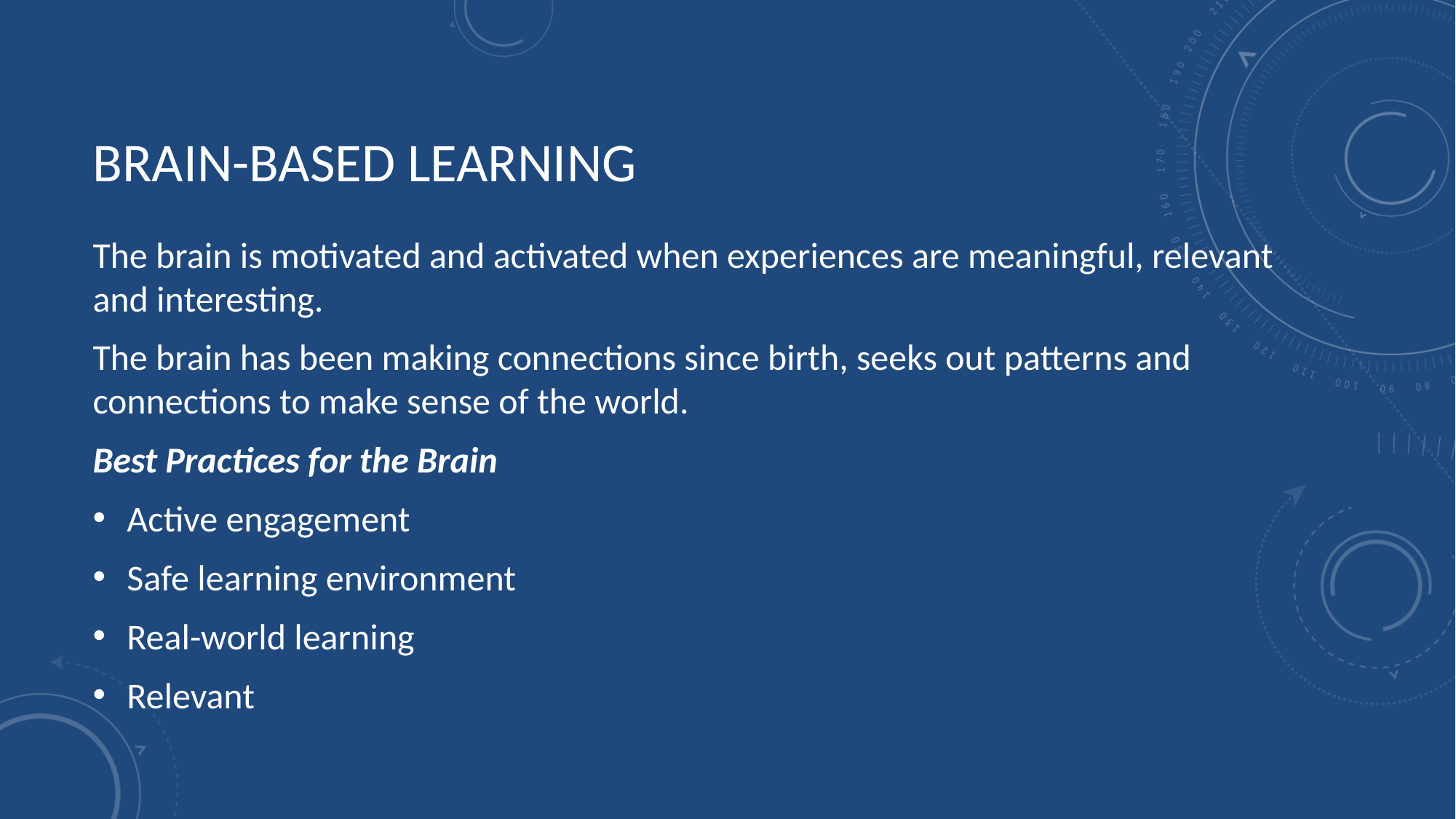

# Brain-based Learning
The brain is motivated and activated when experiences are meaningful, relevant and interesting.
The brain has been making connections since birth, seeks out patterns and connections to make sense of the world.
Best Practices for the Brain
Active engagement
Safe learning environment
Real-world learning
Relevant